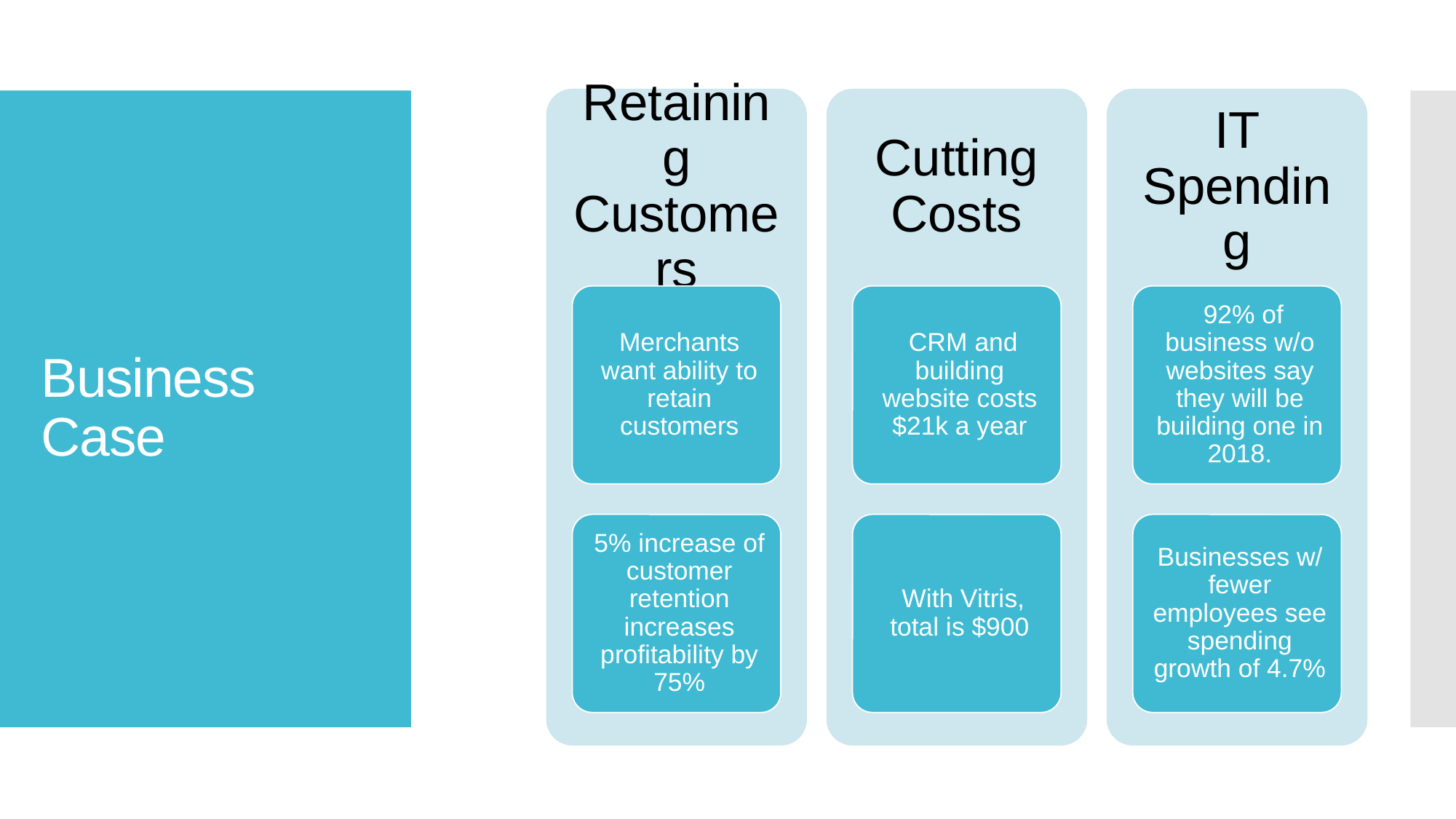

Retaining Customers
Merchants want ability to retain customers
5% increase of customer retention increases profitability by 75%
Cutting Costs
 CRM and building website costs $21k a year
 With Vitris, total is $900
IT Spending
 92% of business w/o websites say they will be building one in 2018.
Businesses w/ fewer employees see spending growth of 4.7%
# Business Case